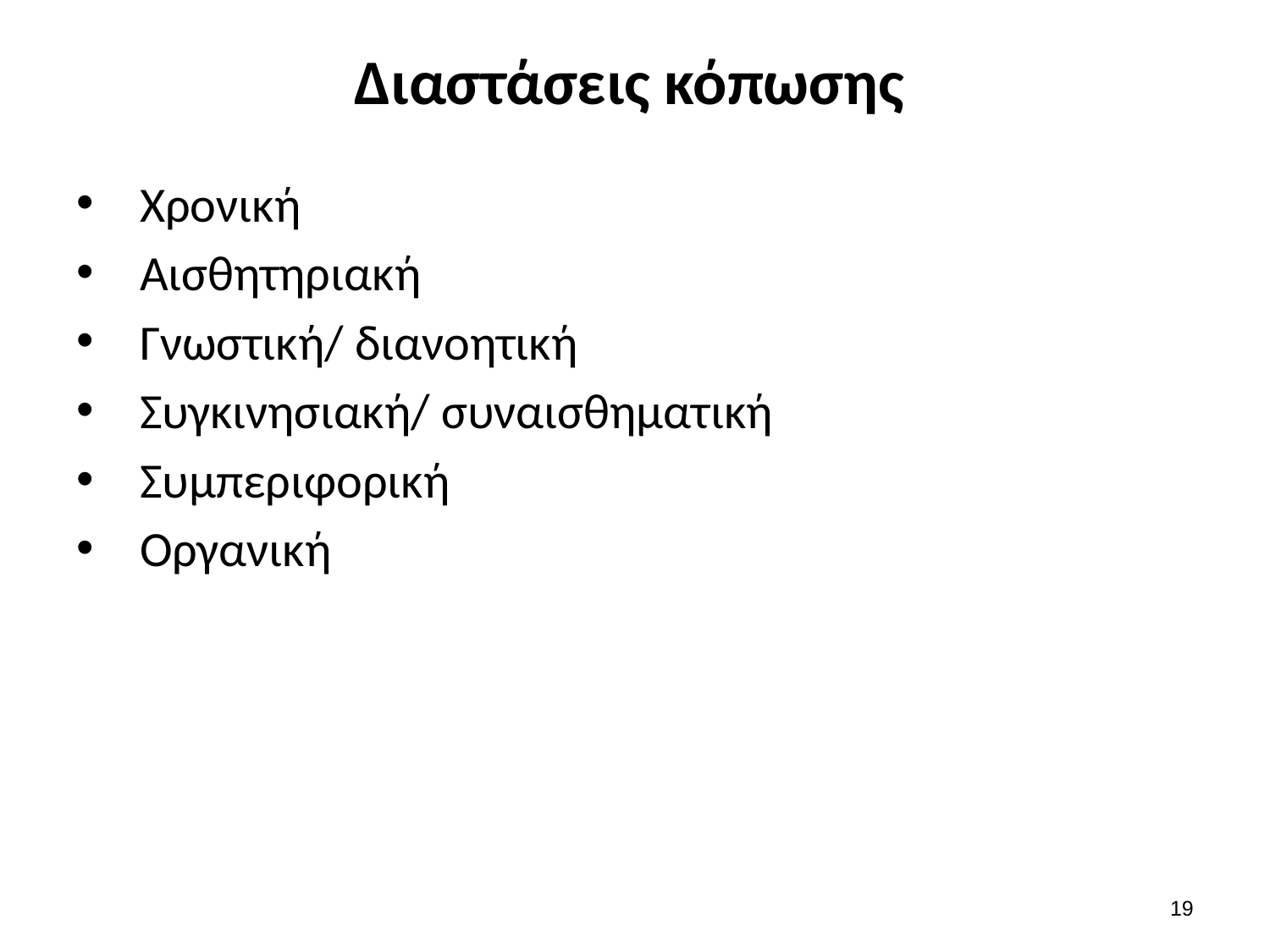

# Διαστάσεις κόπωσης
Χρονική
Αισθητηριακή
Γνωστική/ διανοητική
Συγκινησιακή/ συναισθηματική
Συμπεριφορική
Οργανική
19